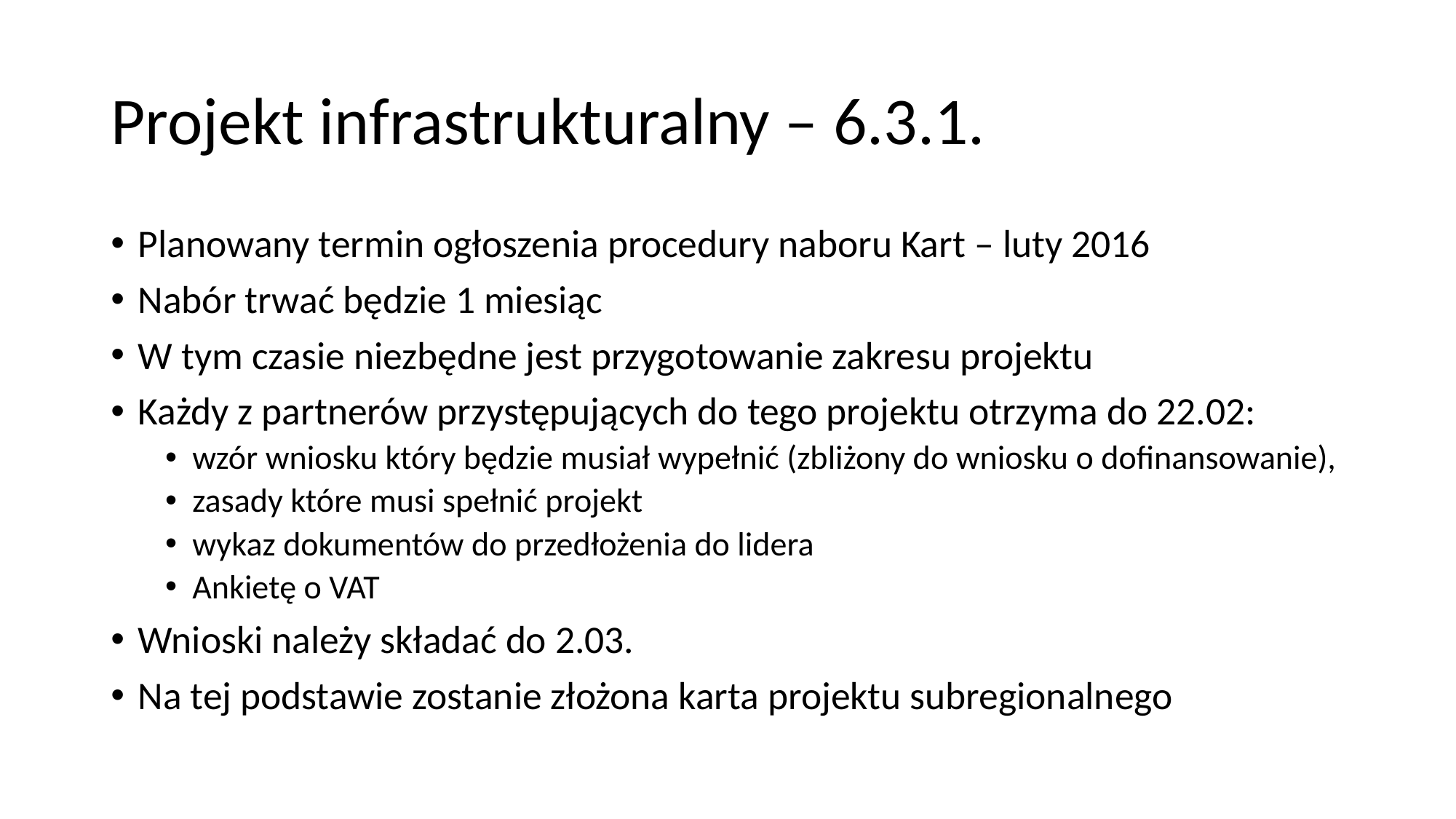

# Projekt infrastrukturalny – 6.3.1.
Planowany termin ogłoszenia procedury naboru Kart – luty 2016
Nabór trwać będzie 1 miesiąc
W tym czasie niezbędne jest przygotowanie zakresu projektu
Każdy z partnerów przystępujących do tego projektu otrzyma do 22.02:
wzór wniosku który będzie musiał wypełnić (zbliżony do wniosku o dofinansowanie),
zasady które musi spełnić projekt
wykaz dokumentów do przedłożenia do lidera
Ankietę o VAT
Wnioski należy składać do 2.03.
Na tej podstawie zostanie złożona karta projektu subregionalnego